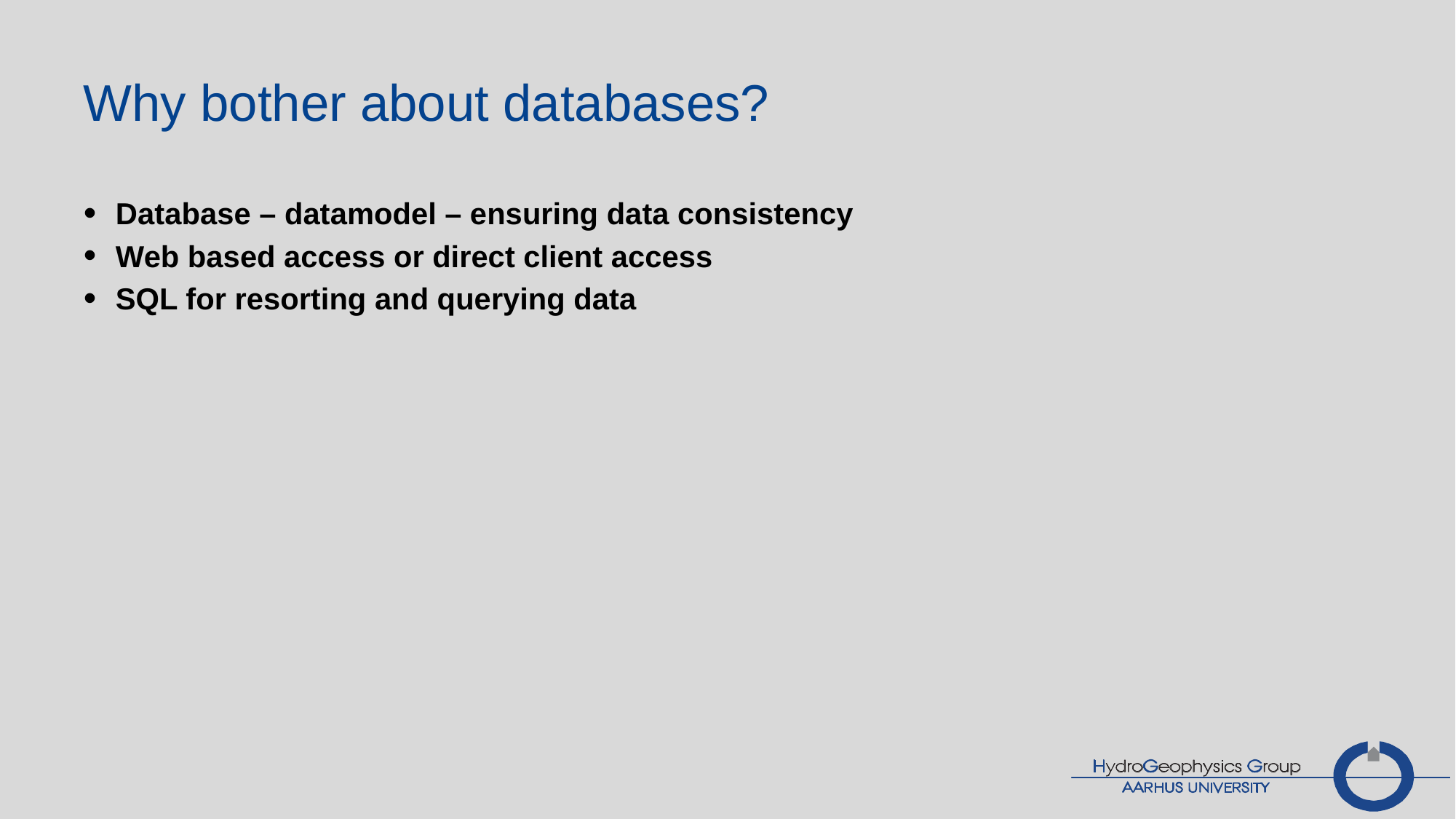

# Why bother about databases?
Database – datamodel – ensuring data consistency
Web based access or direct client access
SQL for resorting and querying data